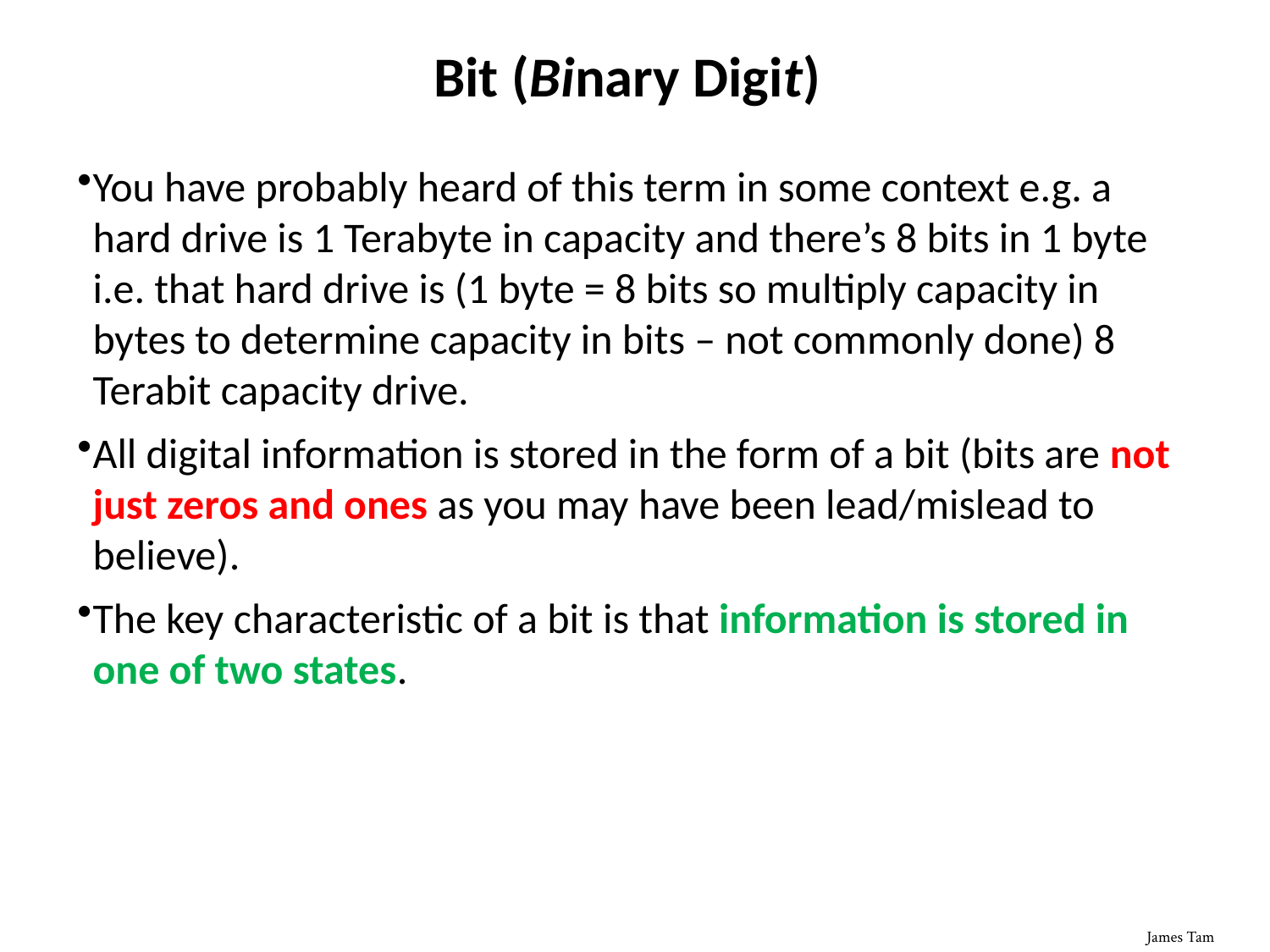

# Bit (Binary Digit)
You have probably heard of this term in some context e.g. a hard drive is 1 Terabyte in capacity and there’s 8 bits in 1 byte i.e. that hard drive is (1 byte = 8 bits so multiply capacity in bytes to determine capacity in bits – not commonly done) 8 Terabit capacity drive.
All digital information is stored in the form of a bit (bits are not just zeros and ones as you may have been lead/mislead to believe).
The key characteristic of a bit is that information is stored in one of two states.